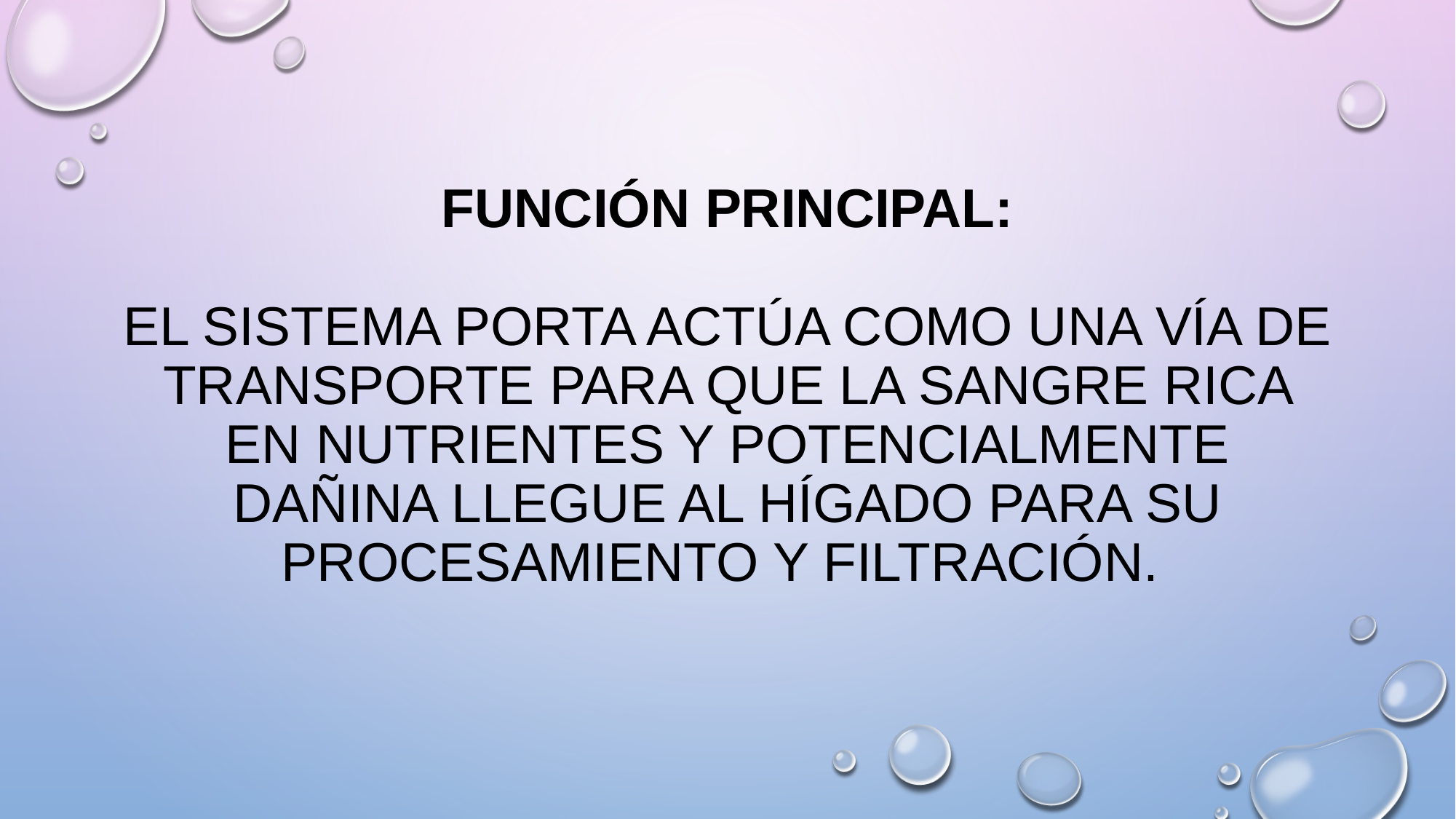

# Función principal: El sistema porta actúa como una vía de transporte para que la sangre rica en nutrientes y potencialmente dañina llegue al hígado para su procesamiento y filtración.